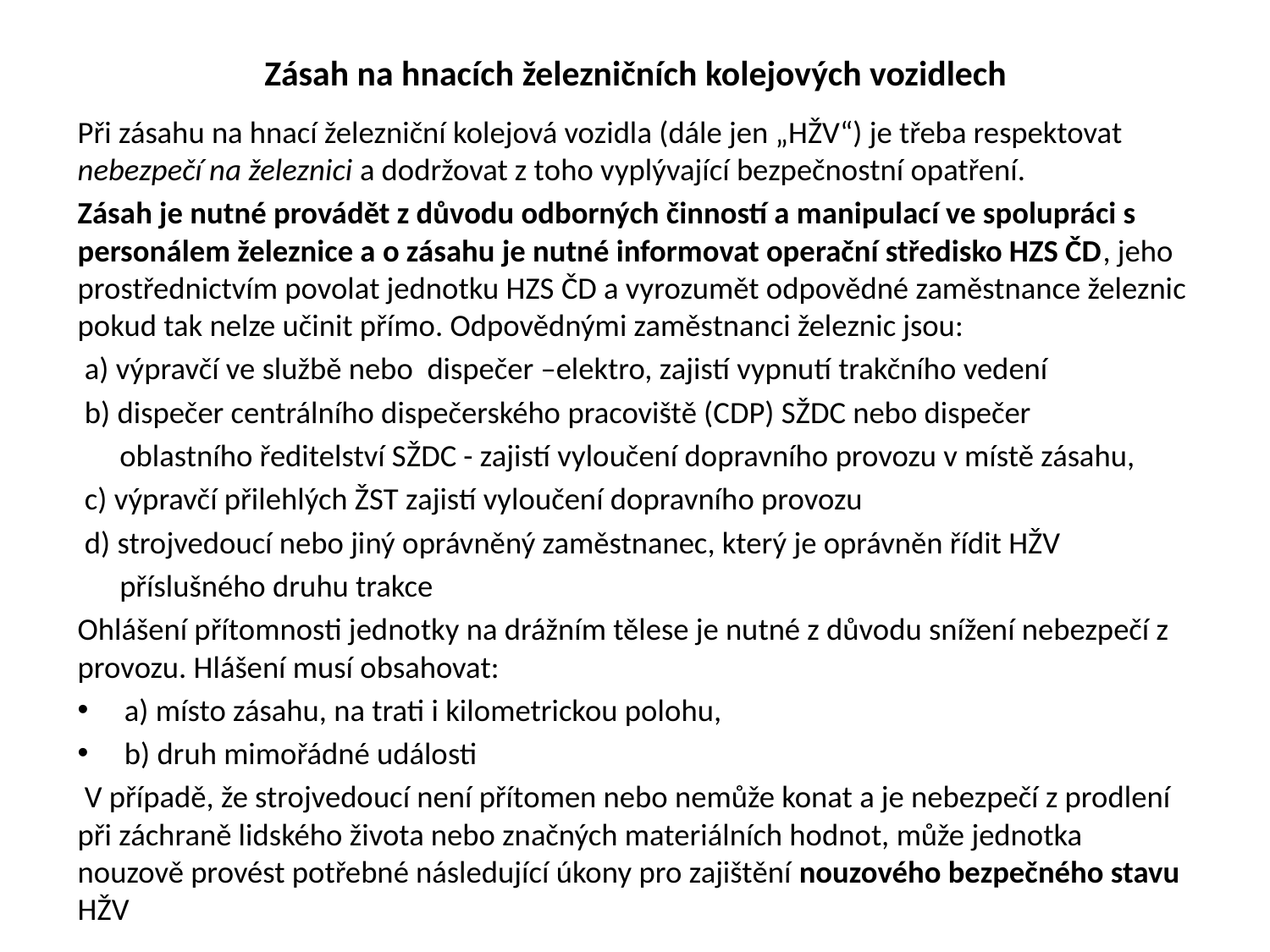

# Zásah na hnacích železničních kolejových vozidlech
Při zásahu na hnací železniční kolejová vozidla (dále jen „HŽV“) je třeba respektovat nebezpečí na železnici a dodržovat z toho vyplývající bezpečnostní opatření.
Zásah je nutné provádět z důvodu odborných činností a manipulací ve spolupráci s personálem železnice a o zásahu je nutné informovat operační středisko HZS ČD, jeho prostřednictvím povolat jednotku HZS ČD a vyrozumět odpovědné zaměstnance železnic pokud tak nelze učinit přímo. Odpovědnými zaměstnanci železnic jsou:
 a) výpravčí ve službě nebo  dispečer –elektro, zajistí vypnutí trakčního vedení
 b) dispečer centrálního dispečerského pracoviště (CDP) SŽDC nebo dispečer
      oblastního ředitelství SŽDC - zajistí vyloučení dopravního provozu v místě zásahu,
 c) výpravčí přilehlých ŽST zajistí vyloučení dopravního provozu
 d) strojvedoucí nebo jiný oprávněný zaměstnanec, který je oprávněn řídit HŽV
      příslušného druhu trakce
Ohlášení přítomnosti jednotky na drážním tělese je nutné z důvodu snížení nebezpečí z provozu. Hlášení musí obsahovat:
a) místo zásahu, na trati i kilometrickou polohu,
b) druh mimořádné události
 V případě, že strojvedoucí není přítomen nebo nemůže konat a je nebezpečí z prodlení při záchraně lidského života nebo značných materiálních hodnot, může jednotka nouzově provést potřebné následující úkony pro zajištění nouzového bezpečného stavu HŽV